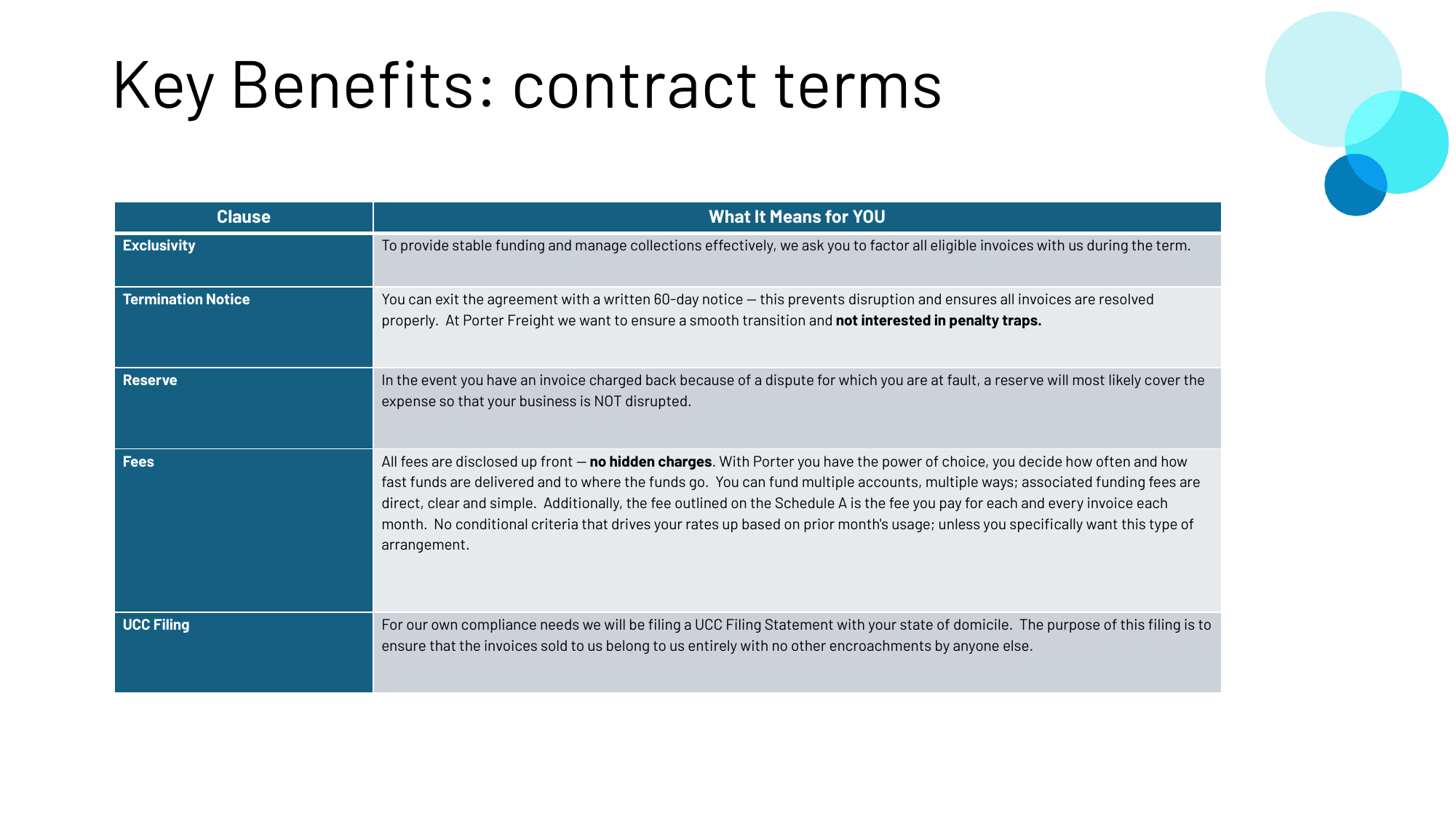

# Key Benefits: contract terms
| Clause | What It Means for YOU |
| --- | --- |
| Exclusivity | To provide stable funding and manage collections effectively, we ask you to factor all eligible invoices with us during the term. |
| Termination Notice | You can exit the agreement with a written 60-day notice — this prevents disruption and ensures all invoices are resolved properly. At Porter Freight we want to ensure a smooth transition and not interested in penalty traps. |
| Reserve | In the event you have an invoice charged back because of a dispute for which you are at fault, a reserve will most likely cover the expense so that your business is NOT disrupted. |
| Fees | All fees are disclosed up front — no hidden charges. With Porter you have the power of choice, you decide how often and how fast funds are delivered and to where the funds go. You can fund multiple accounts, multiple ways; associated funding fees are direct, clear and simple. Additionally, the fee outlined on the Schedule A is the fee you pay for each and every invoice each month. No conditional criteria that drives your rates up based on prior month's usage; unless you specifically want this type of arrangement. |
| UCC Filing | For our own compliance needs we will be filing a UCC Filing Statement with your state of domicile. The purpose of this filing is to ensure that the invoices sold to us belong to us entirely with no other encroachments by anyone else. |
| Clause | What It Means for YOU |
| --- | --- |
| Exclusivity | To provide stable funding and manage collections effectively, we ask you to factor all eligible invoices with us during the term. |
| Termination Notice | You can exit the agreement with a written 60-day notice — this prevents disruption and ensures all invoices are resolved properly. At Porter Freight we want to ensure a smooth transition and not interested in penalty traps. |
| Reserve | In the event you have an invoice charged back because of a dispute for which you are at fault, a reserve will most likely cover the expense so that you business is NOT disrupted. |
| Fees | All fees are disclosed up front — no hidden charges. With Porter you have the power of choice, you decide how often and how fast funds are delivered and to where the funds go. You can fund multiple accounts, multiple ways; associated funding fees are direct, clear and simple. Additionally the fee outlined on the Schedule A is the fee you pay for each and every invoice each month. No conditional criteria that drives your rates up based on prior month's usage; unless you specifically want this type of arrangement. |
| UCC Filing | For our own compliance needs we will be filing a UCC Filing Statement with your state of domicile. The purpose of this filing is to ensure that the invoices sold to us belong to us entirely with no other encroachments by anyone else. |